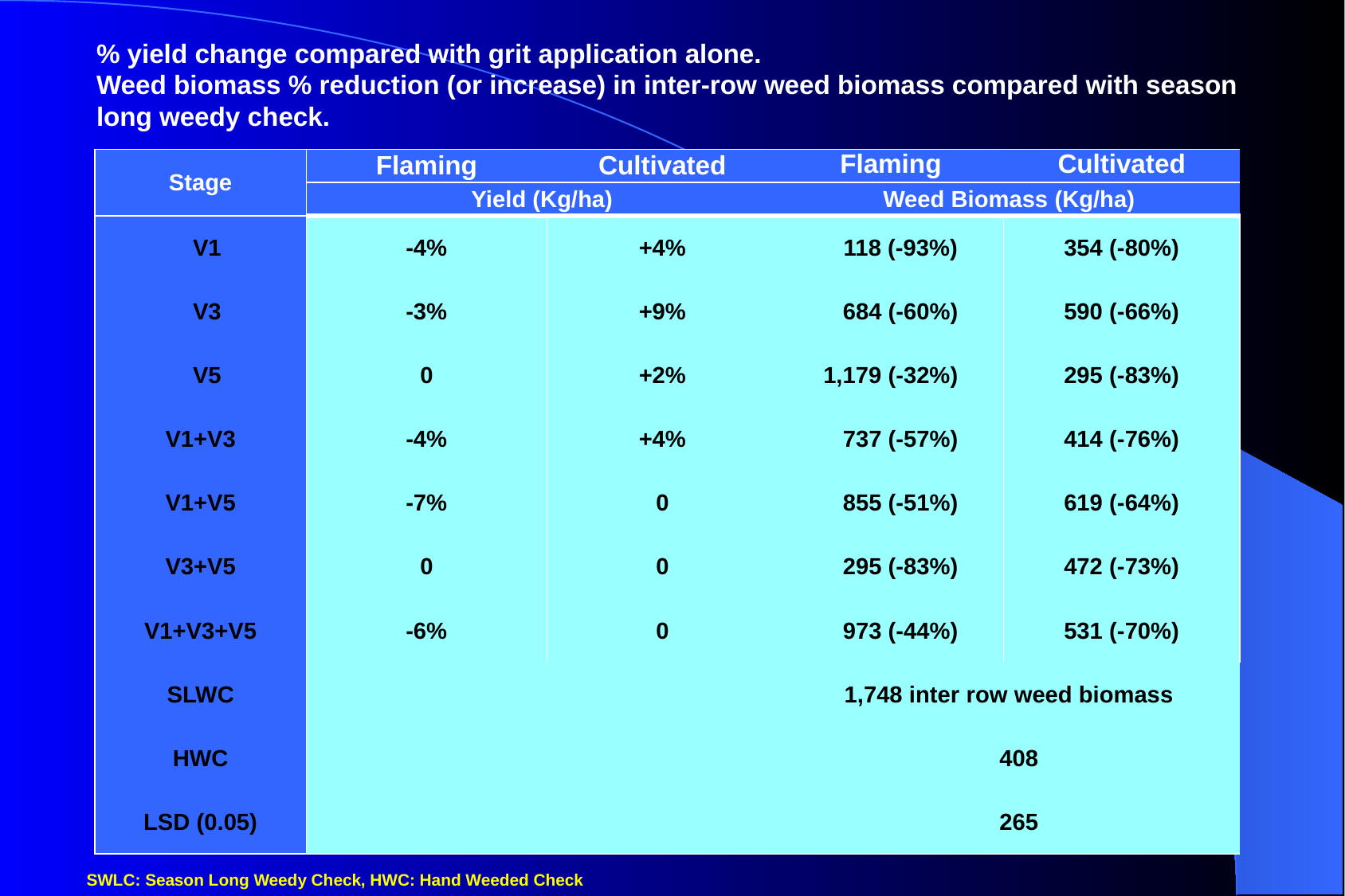

% yield change compared with grit application alone.
Weed biomass % reduction (or increase) in inter-row weed biomass compared with season long weedy check.
| Stage | Flaming | Cultivated | Flaming | Cultivated |
| --- | --- | --- | --- | --- |
|  | Yield (Kg/ha) |  | Weed Biomass (Kg/ha) |  |
| V1 | -4% | +4% | 118 (-93%) | 354 (-80%) |
| V3 | -3% | +9% | 684 (-60%) | 590 (-66%) |
| V5 | 0 | +2% | 1,179 (-32%) | 295 (-83%) |
| V1+V3 | -4% | +4% | 737 (-57%) | 414 (-76%) |
| V1+V5 | -7% | 0 | 855 (-51%) | 619 (-64%) |
| V3+V5 | 0 | 0 | 295 (-83%) | 472 (-73%) |
| V1+V3+V5 | -6% | 0 | 973 (-44%) | 531 (-70%) |
| SLWC |  |  | 1,748 inter row weed biomass |  |
| HWC |  |  | 408 |  |
| LSD (0.05) |  |  | 265 |  |
SWLC: Season Long Weedy Check, HWC: Hand Weeded Check